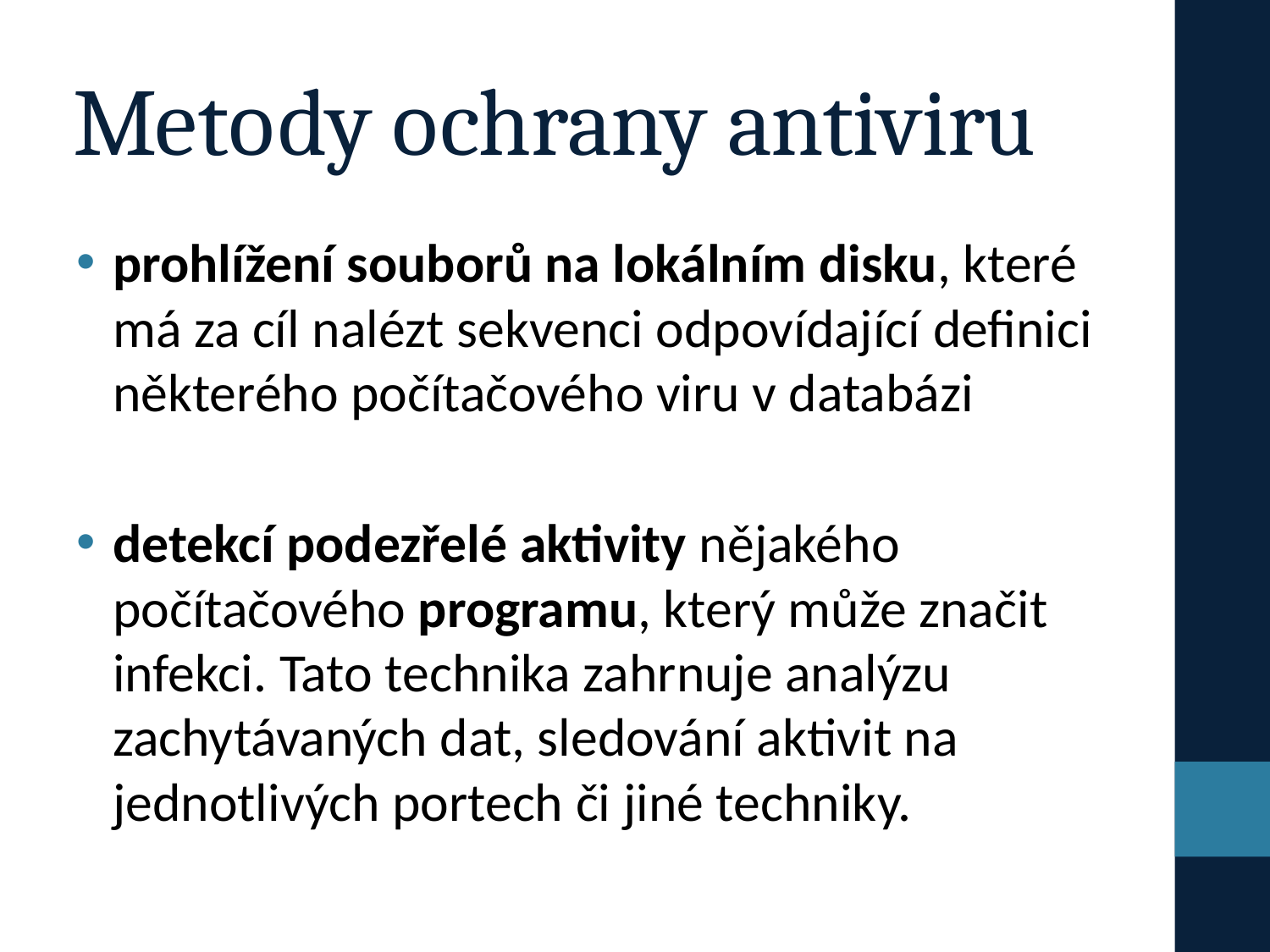

# Metody ochrany antiviru
prohlížení souborů na lokálním disku, které má za cíl nalézt sekvenci odpovídající definici některého počítačového viru v databázi

detekcí podezřelé aktivity nějakého počítačového programu, který může značit infekci. Tato technika zahrnuje analýzu zachytávaných dat, sledování aktivit na jednotlivých portech či jiné techniky.